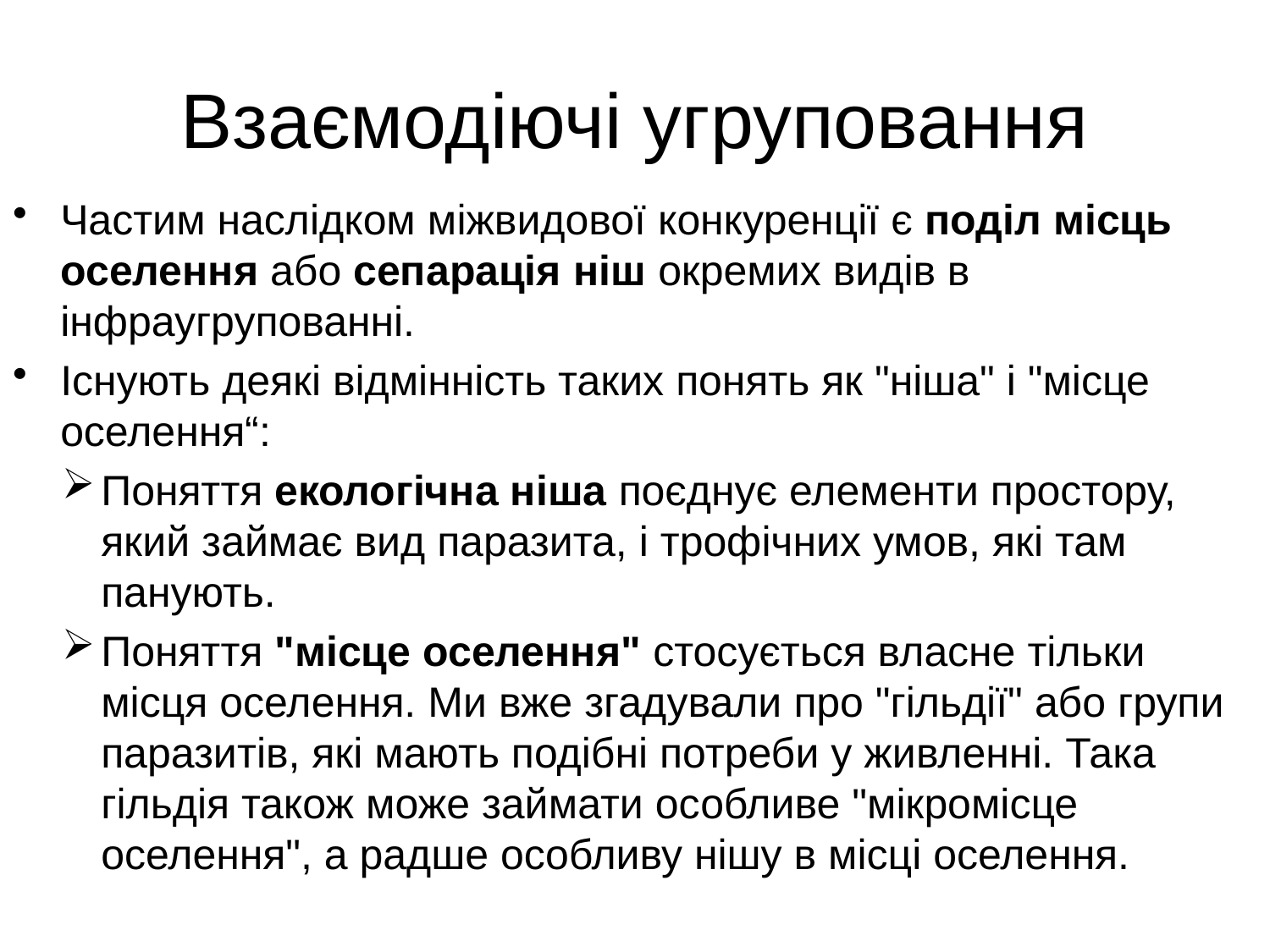

# Взаємодіючі угруповання
Частим наслідком міжвидової конкуренції є поділ місць оселення або сепарація ніш окремих видів в інфраугрупованні.
Існують деякі відмінність таких понять як "ніша" і "місце оселення“:
Поняття екологічна ніша поєднує елементи простору, який займає вид паразита, і трофічних умов, які там панують.
Поняття "місце оселення" стосується власне тільки місця оселення. Ми вже згадували про "гільдії" або групи паразитів, які мають подібні потреби у живленні. Така гільдія також може займати особливе "мікромісце оселення", а радше особливу нішу в місці оселення.